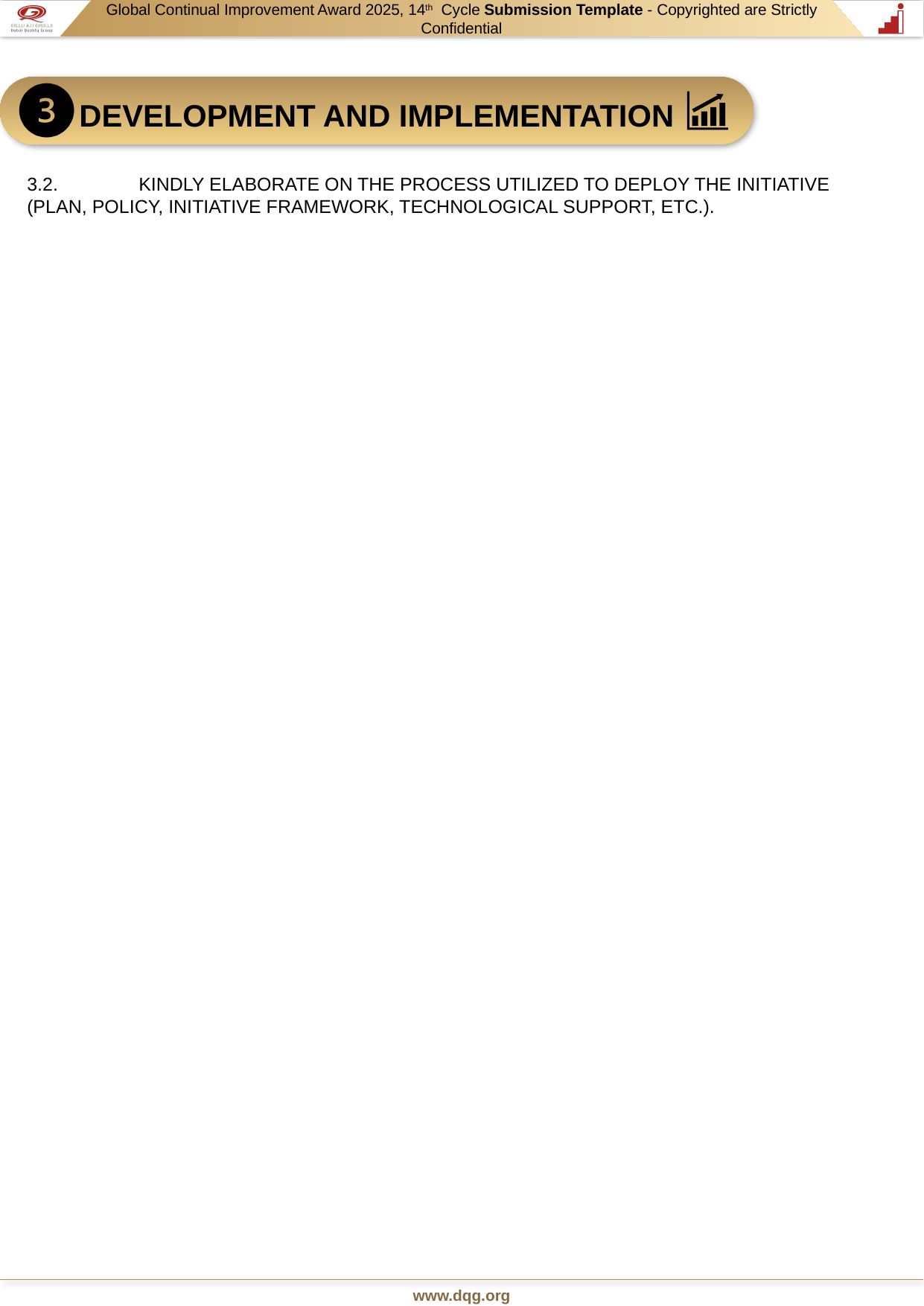

3.2.	KINDLY ELABORATE ON THE PROCESS UTILIZED TO DEPLOY THE INITIATIVE (PLAN, POLICY, INITIATIVE FRAMEWORK, TECHNOLOGICAL SUPPORT, ETC.).